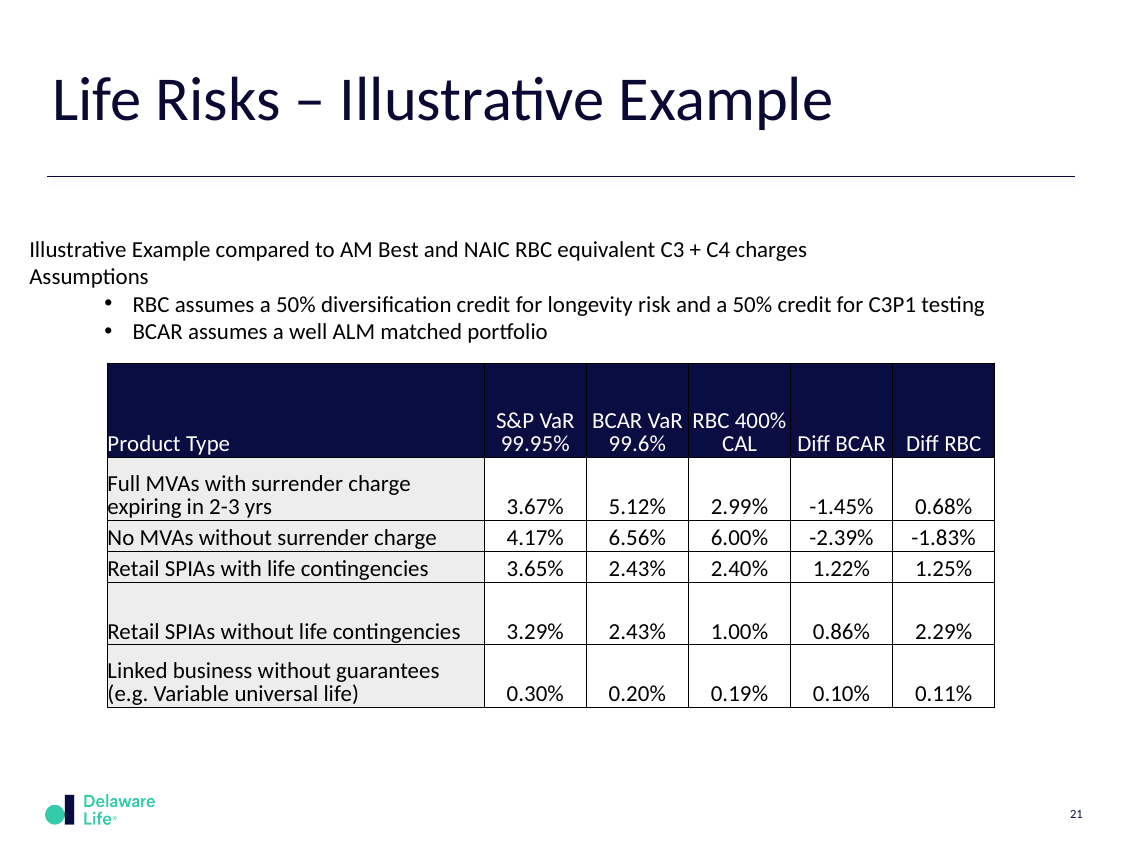

# Life Risks – Illustrative Example
Illustrative Example compared to AM Best and NAIC RBC equivalent C3 + C4 charges
Assumptions
RBC assumes a 50% diversification credit for longevity risk and a 50% credit for C3P1 testing
BCAR assumes a well ALM matched portfolio

| Product Type | S&P VaR 99.95% | BCAR VaR 99.6% | RBC 400% CAL | Diff BCAR | Diff RBC |
| --- | --- | --- | --- | --- | --- |
| Full MVAs with surrender charge expiring in 2-3 yrs | 3.67% | 5.12% | 2.99% | -1.45% | 0.68% |
| No MVAs without surrender charge | 4.17% | 6.56% | 6.00% | -2.39% | -1.83% |
| Retail SPIAs with life contingencies | 3.65% | 2.43% | 2.40% | 1.22% | 1.25% |
| Retail SPIAs without life contingencies | 3.29% | 2.43% | 1.00% | 0.86% | 2.29% |
| Linked business without guarantees (e.g. Variable universal life) | 0.30% | 0.20% | 0.19% | 0.10% | 0.11% |
21